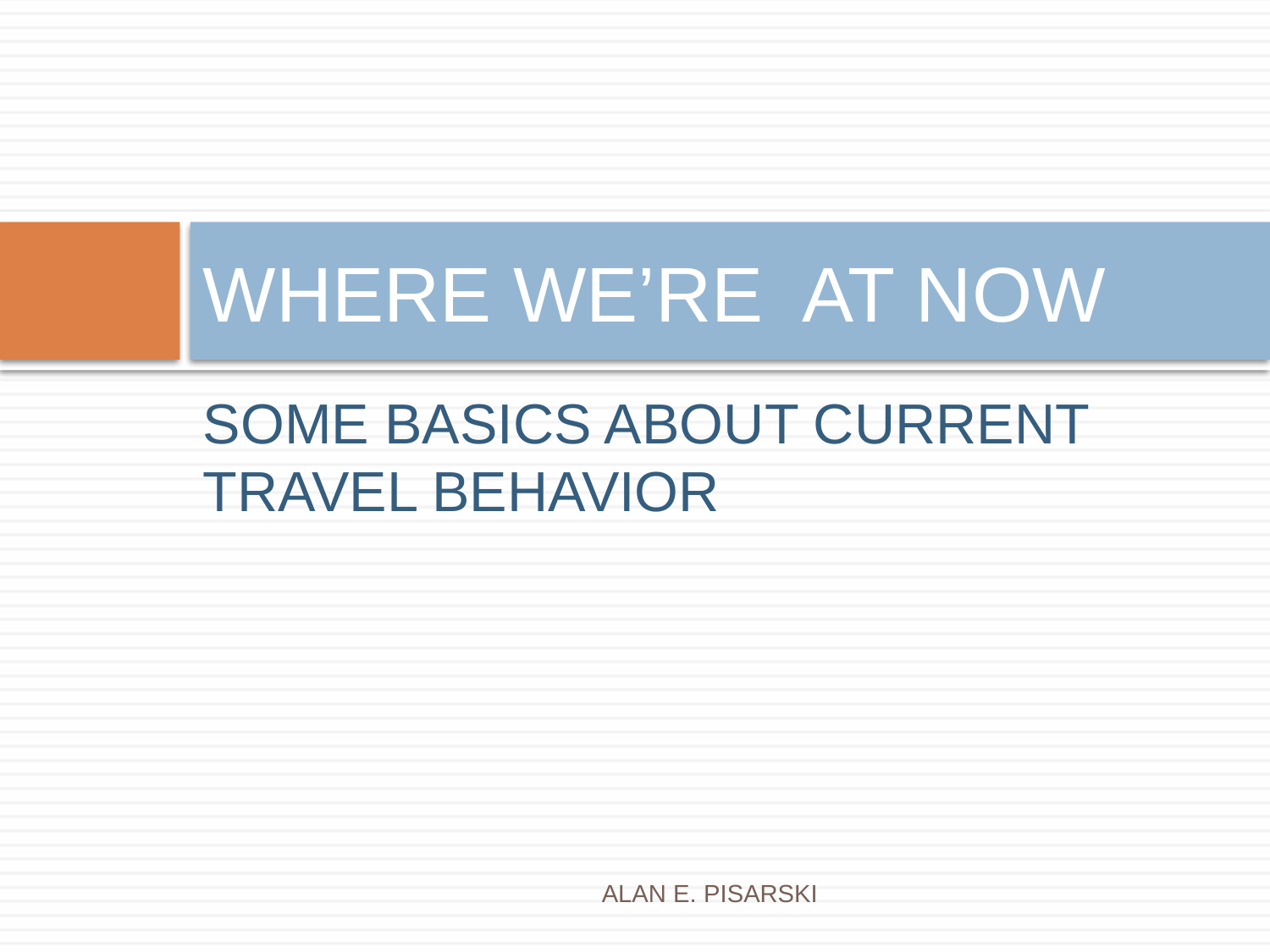

# WHERE WE’RE  AT NOW
SOME BASICS ABOUT CURRENT TRAVEL BEHAVIOR
ALAN E. PISARSKI